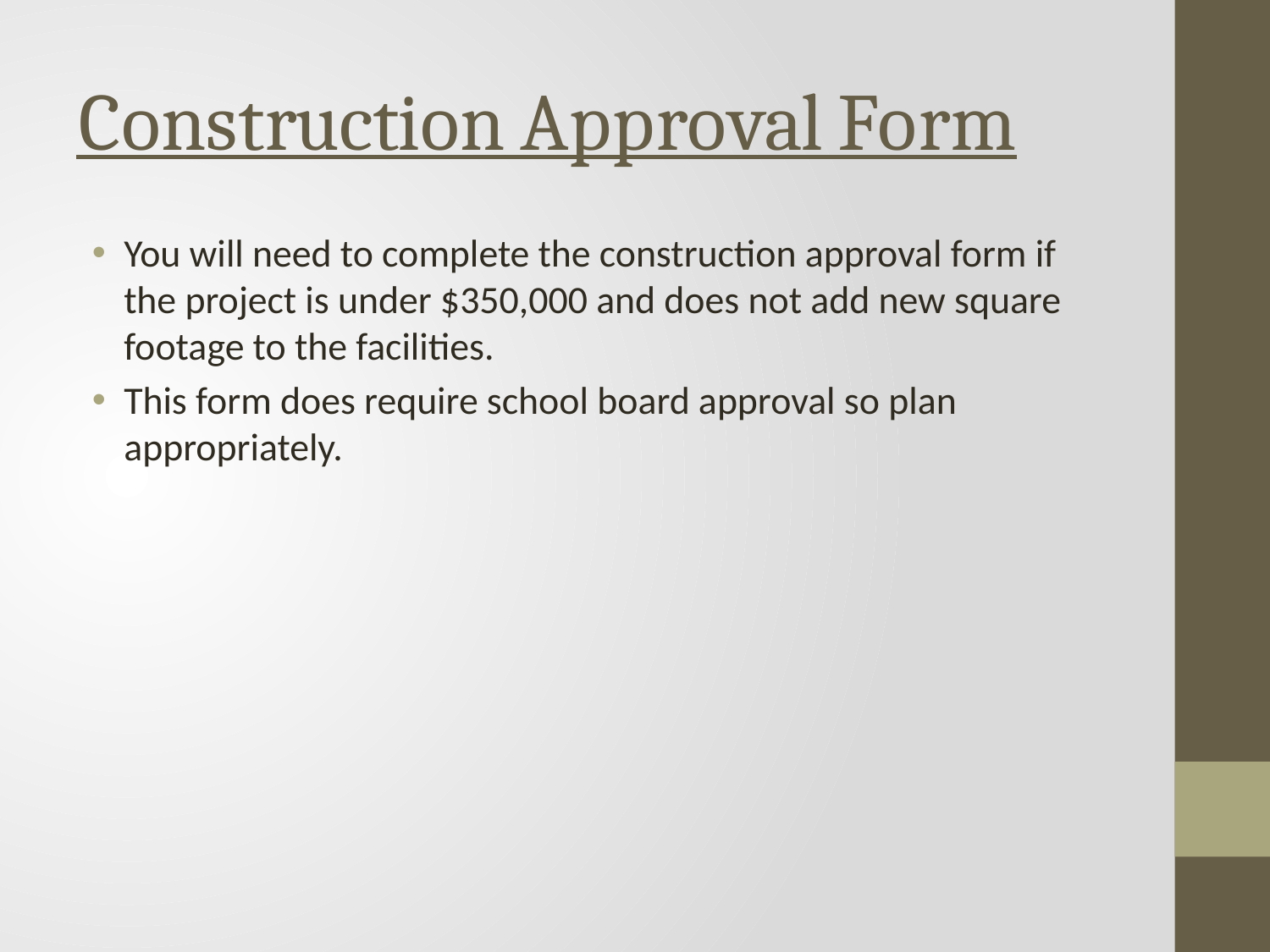

# Construction Approval Form
You will need to complete the construction approval form if the project is under $350,000 and does not add new square footage to the facilities.
This form does require school board approval so plan appropriately.